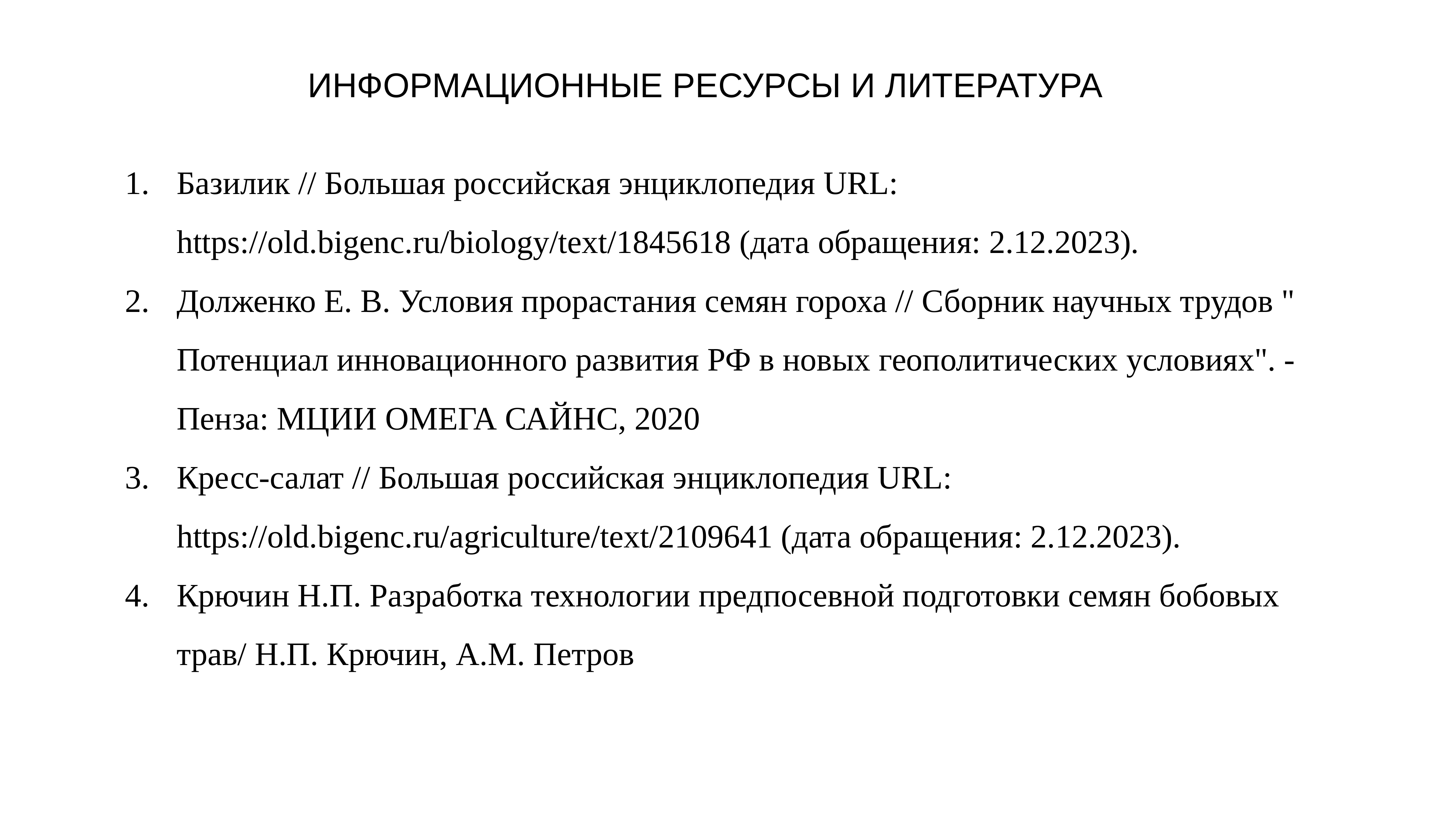

# ИНФОРМАЦИОННЫЕ РЕСУРСЫ И ЛИТЕРАТУРА
Базилик // Большая российская энциклопедия URL: https://old.bigenc.ru/biology/text/1845618 (дата обращения: 2.12.2023).
Долженко Е. В. Условия прорастания семян гороха // Сборник научных трудов " Потенциал инновационного развития РФ в новых геополитических условиях". - Пенза: МЦИИ ОМЕГА САЙНС, 2020
Кресс-салат // Большая российская энциклопедия URL: https://old.bigenc.ru/agriculture/text/2109641 (дата обращения: 2.12.2023).
Крючин Н.П. Разработка технологии предпосевной подготовки семян бобовых трав/ Н.П. Крючин, А.М. Петров